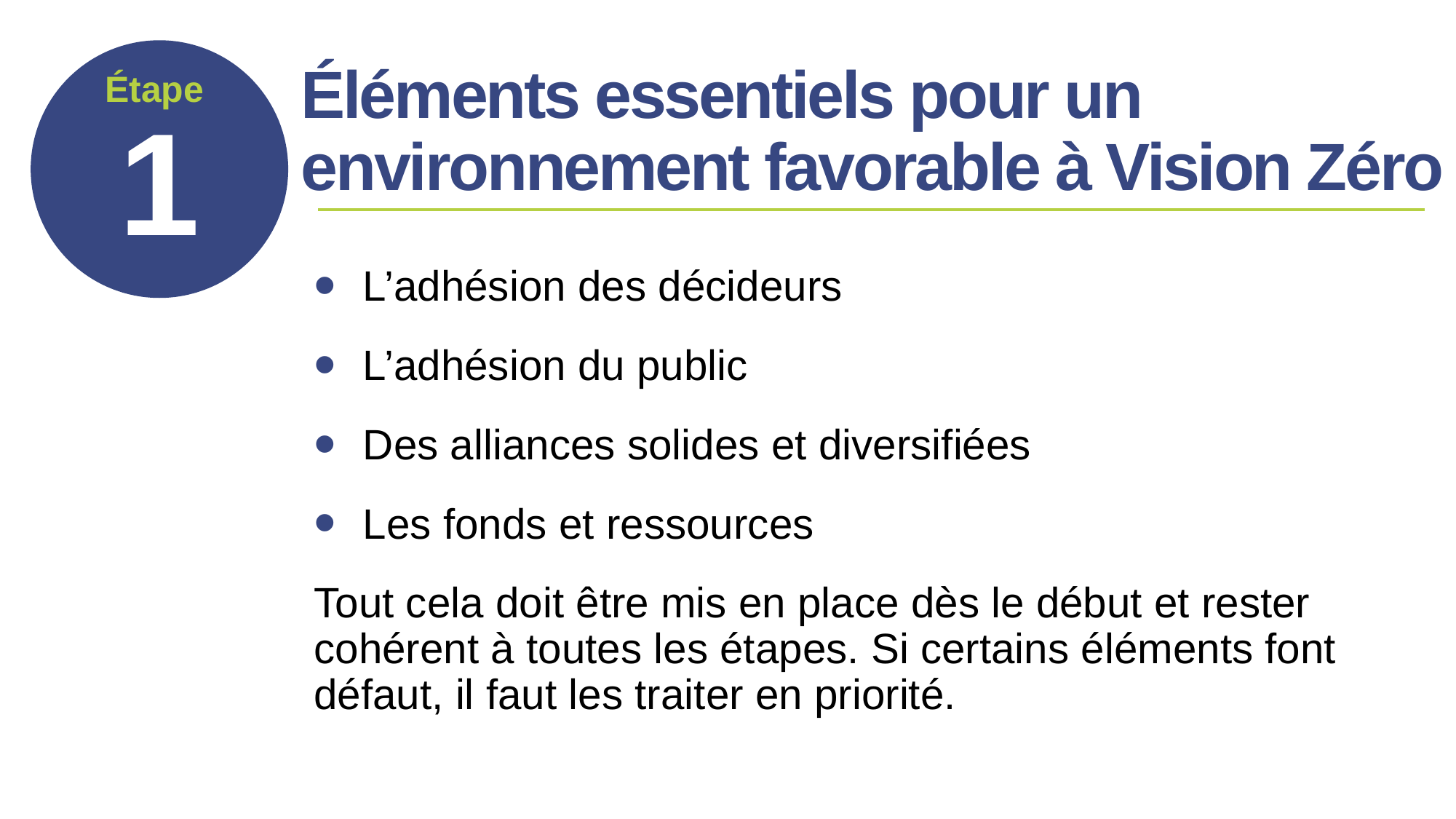

# Éléments essentiels pour un environnement favorable à Vision Zéro
L’adhésion des décideurs
L’adhésion du public
Des alliances solides et diversifiées
Les fonds et ressources
Tout cela doit être mis en place dès le début et rester cohérent à toutes les étapes. Si certains éléments font défaut, il faut les traiter en priorité.